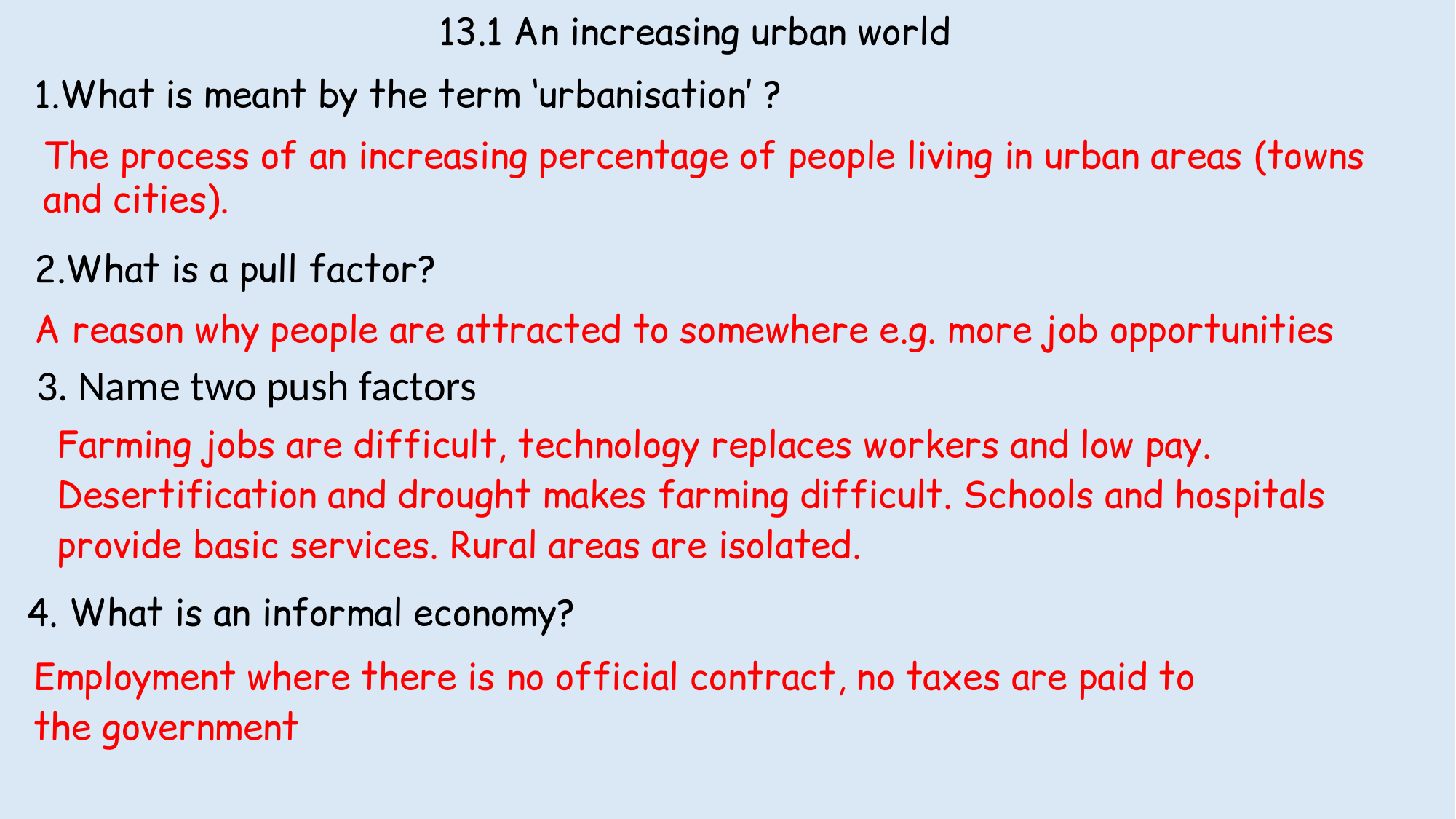

13.1 An increasing urban world
1.What is meant by the term ‘urbanisation’ ?

2.What is a pull factor?

The process of an increasing percentage of people living in urban areas (towns and cities).
A reason why people are attracted to somewhere e.g. more job opportunities
| 3. Name two push factors |
| --- |
Farming jobs are difficult, technology replaces workers and low pay. Desertification and drought makes farming difficult. Schools and hospitals provide basic services. Rural areas are isolated.
| 4. What is an informal economy? |
| --- |
Employment where there is no official contract, no taxes are paid to the government